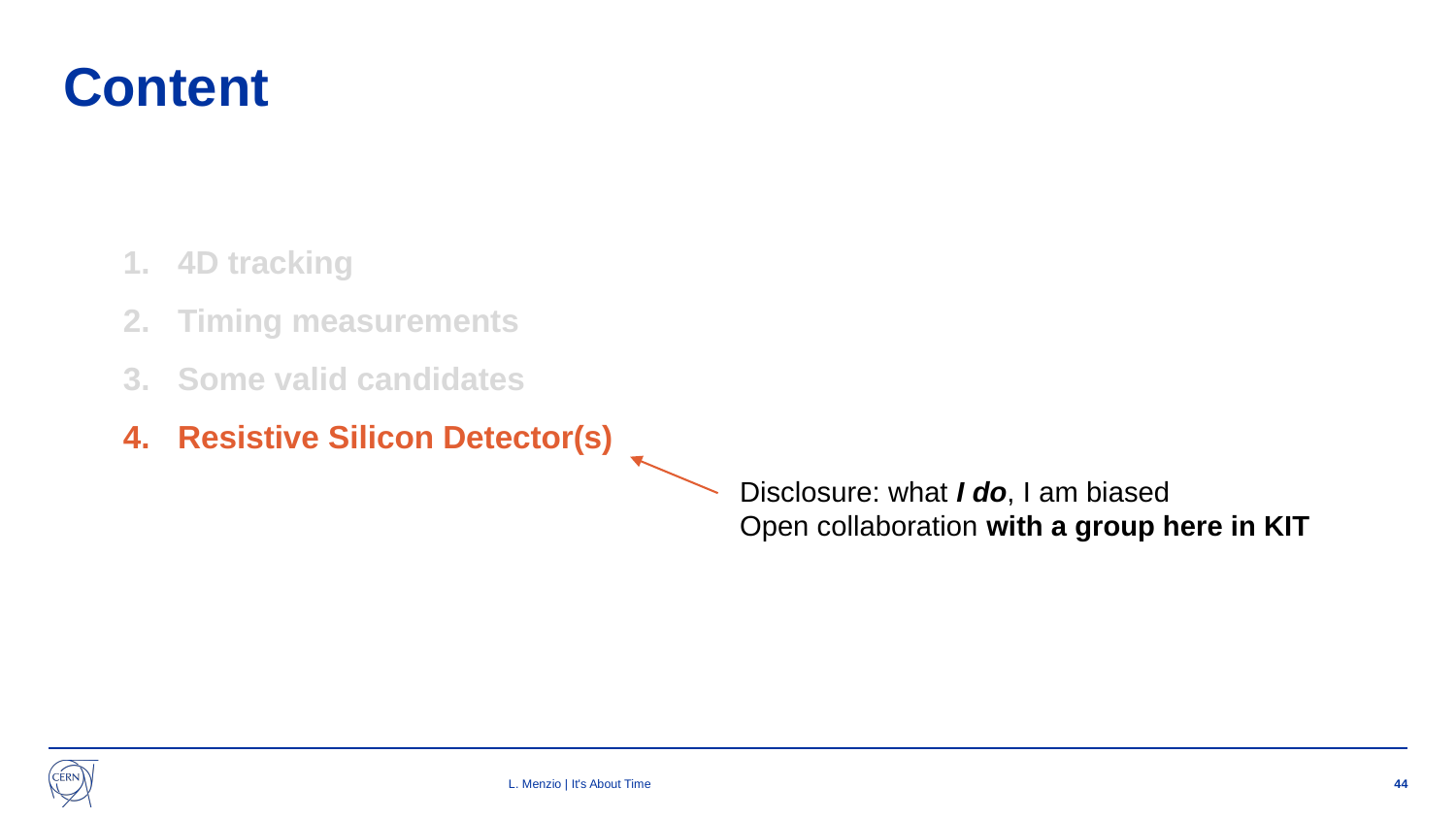

# Content

4D tracking
Timing measurements
Some valid candidates
Resistive Silicon Detector(s)
Disclosure: what I do, I am biased
Open collaboration with a group here in KIT
L. Menzio | It's About Time
44